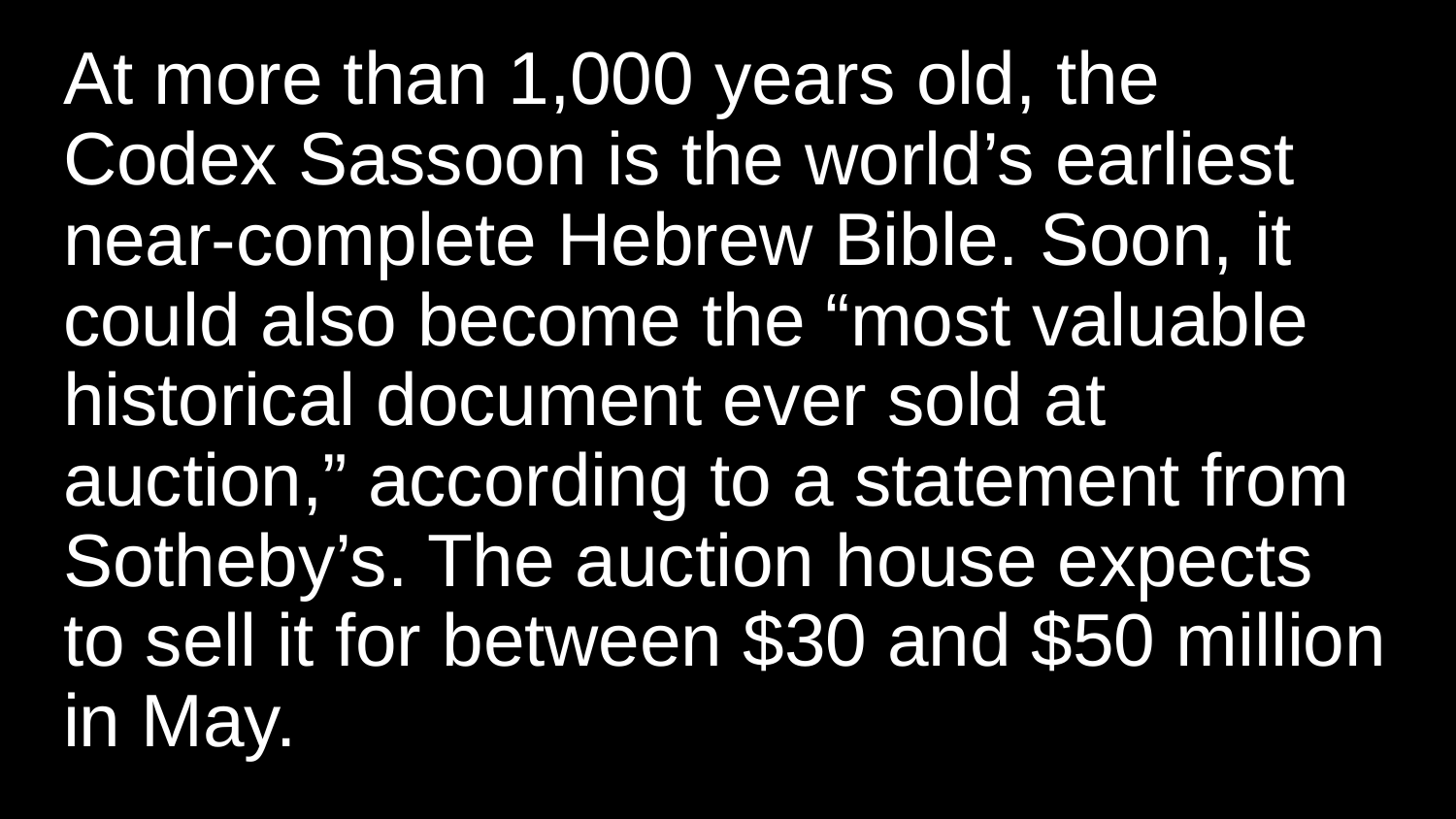

At more than 1,000 years old, the Codex Sassoon is the world’s earliest near-complete Hebrew Bible. Soon, it could also become the “most valuable historical document ever sold at auction,” according to a statement from Sotheby’s. The auction house expects to sell it for between $30 and $50 million in May.